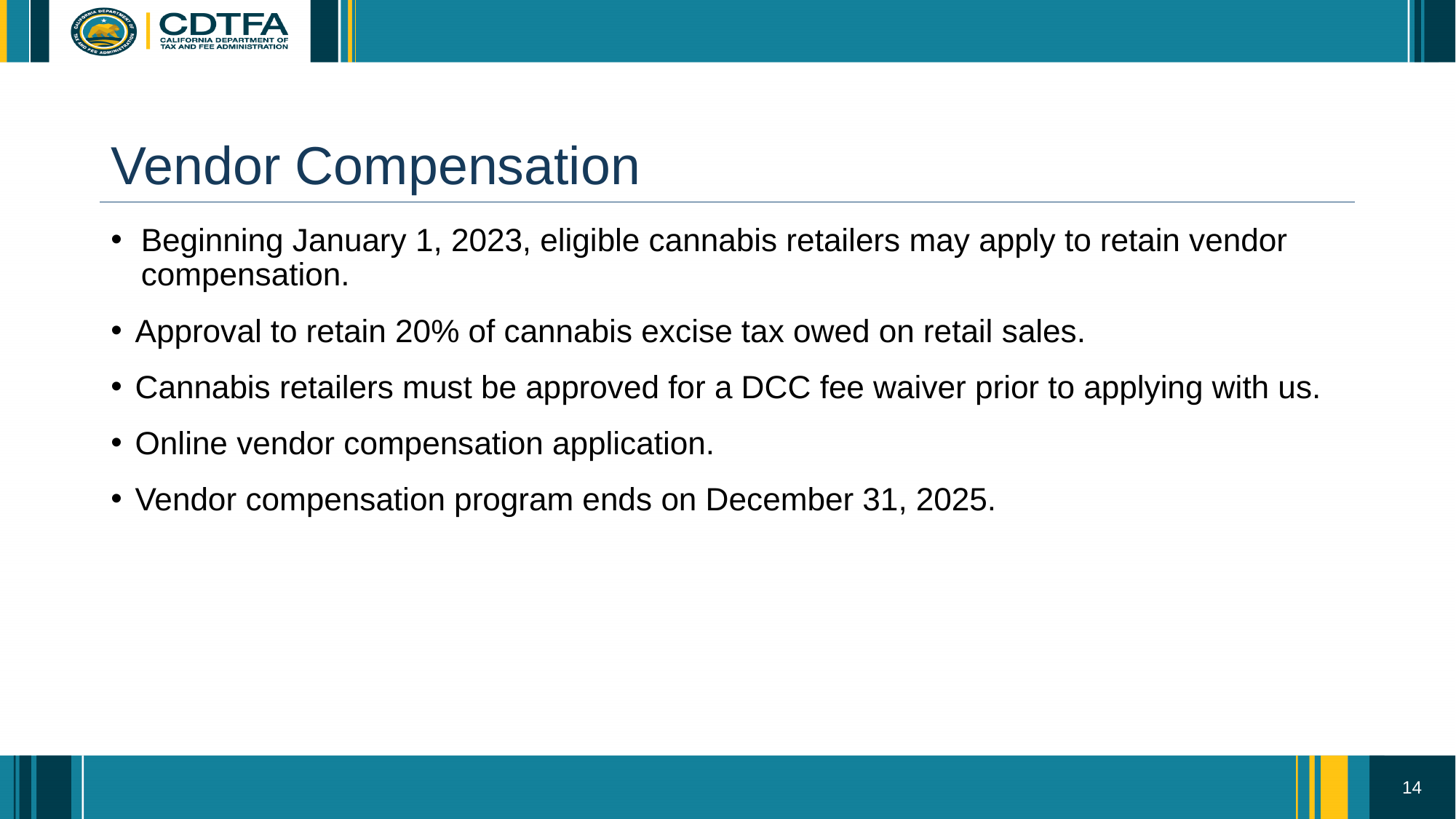

# Vendor Compensation
Beginning January 1, 2023, eligible cannabis retailers may apply to retain vendor compensation.
Approval to retain 20% of cannabis excise tax owed on retail sales.
Cannabis retailers must be approved for a DCC fee waiver prior to applying with us.
Online vendor compensation application.
Vendor compensation program ends on December 31, 2025.
14